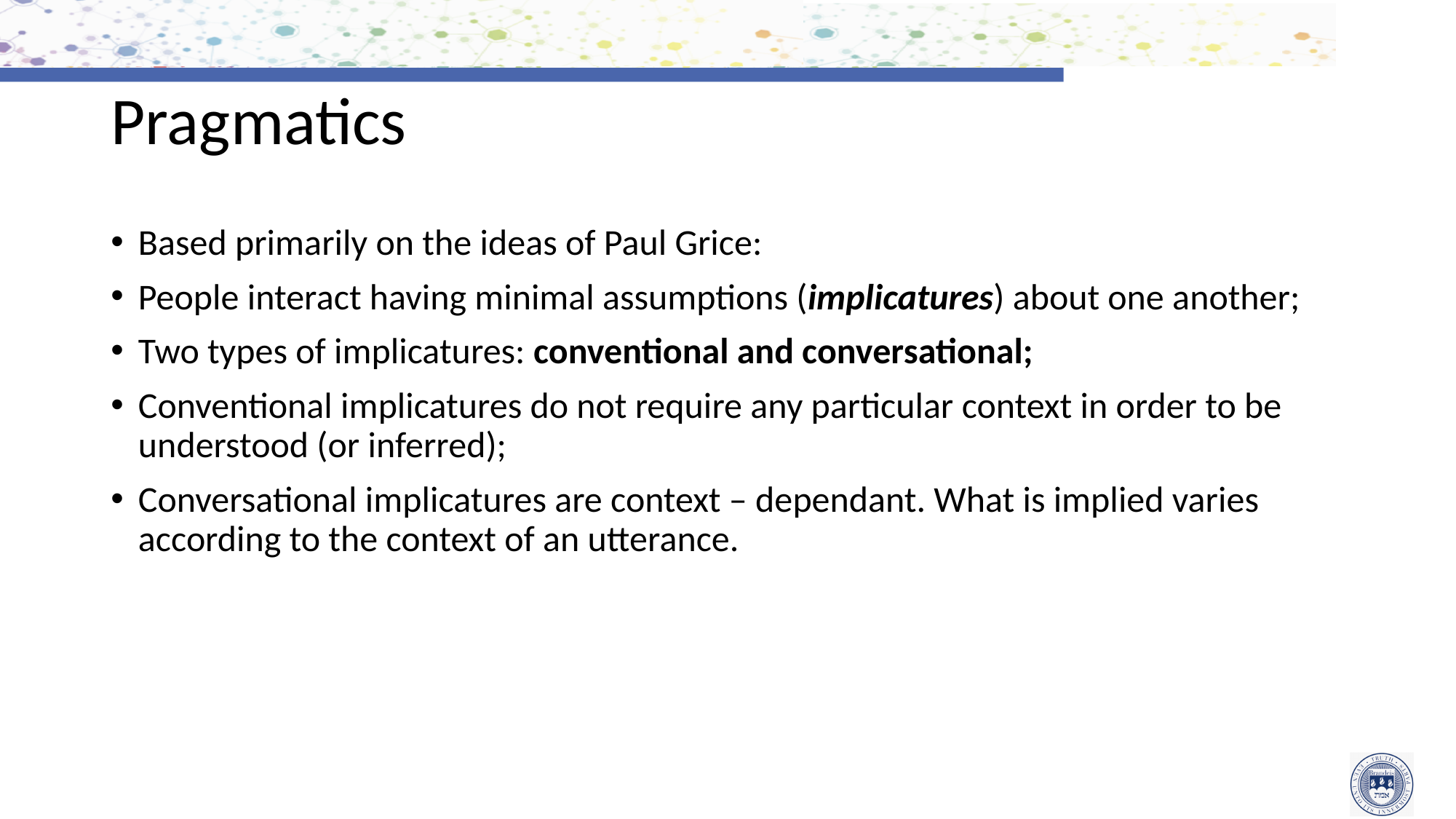

# Pragmatics
Based primarily on the ideas of Paul Grice:
People interact having minimal assumptions (implicatures) about one another;
Two types of implicatures: conventional and conversational;
Conventional implicatures do not require any particular context in order to be understood (or inferred);
Conversational implicatures are context – dependant. What is implied varies according to the context of an utterance.